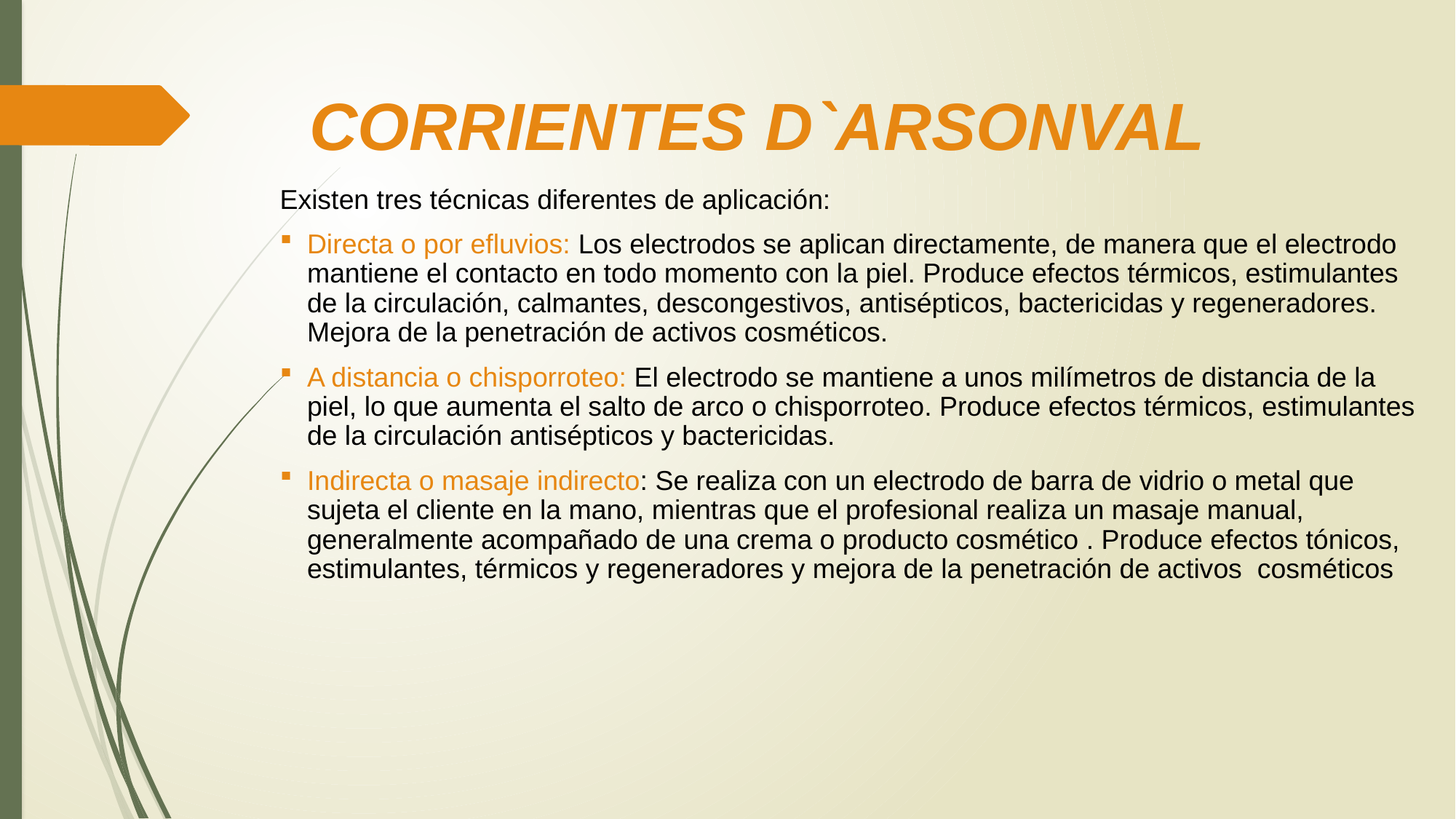

# CORRIENTES D`ARSONVAL
Existen tres técnicas diferentes de aplicación:
Directa o por efluvios: Los electrodos se aplican directamente, de manera que el electrodo mantiene el contacto en todo momento con la piel. Produce efectos térmicos, estimulantes de la circulación, calmantes, descongestivos, antisépticos, bactericidas y regeneradores. Mejora de la penetración de activos cosméticos.
A distancia o chisporroteo: El electrodo se mantiene a unos milímetros de distancia de la piel, lo que aumenta el salto de arco o chisporroteo. Produce efectos térmicos, estimulantes de la circulación antisépticos y bactericidas.
Indirecta o masaje indirecto: Se realiza con un electrodo de barra de vidrio o metal que sujeta el cliente en la mano, mientras que el profesional realiza un masaje manual, generalmente acompañado de una crema o producto cosmético . Produce efectos tónicos, estimulantes, térmicos y regeneradores y mejora de la penetración de activos  cosméticos